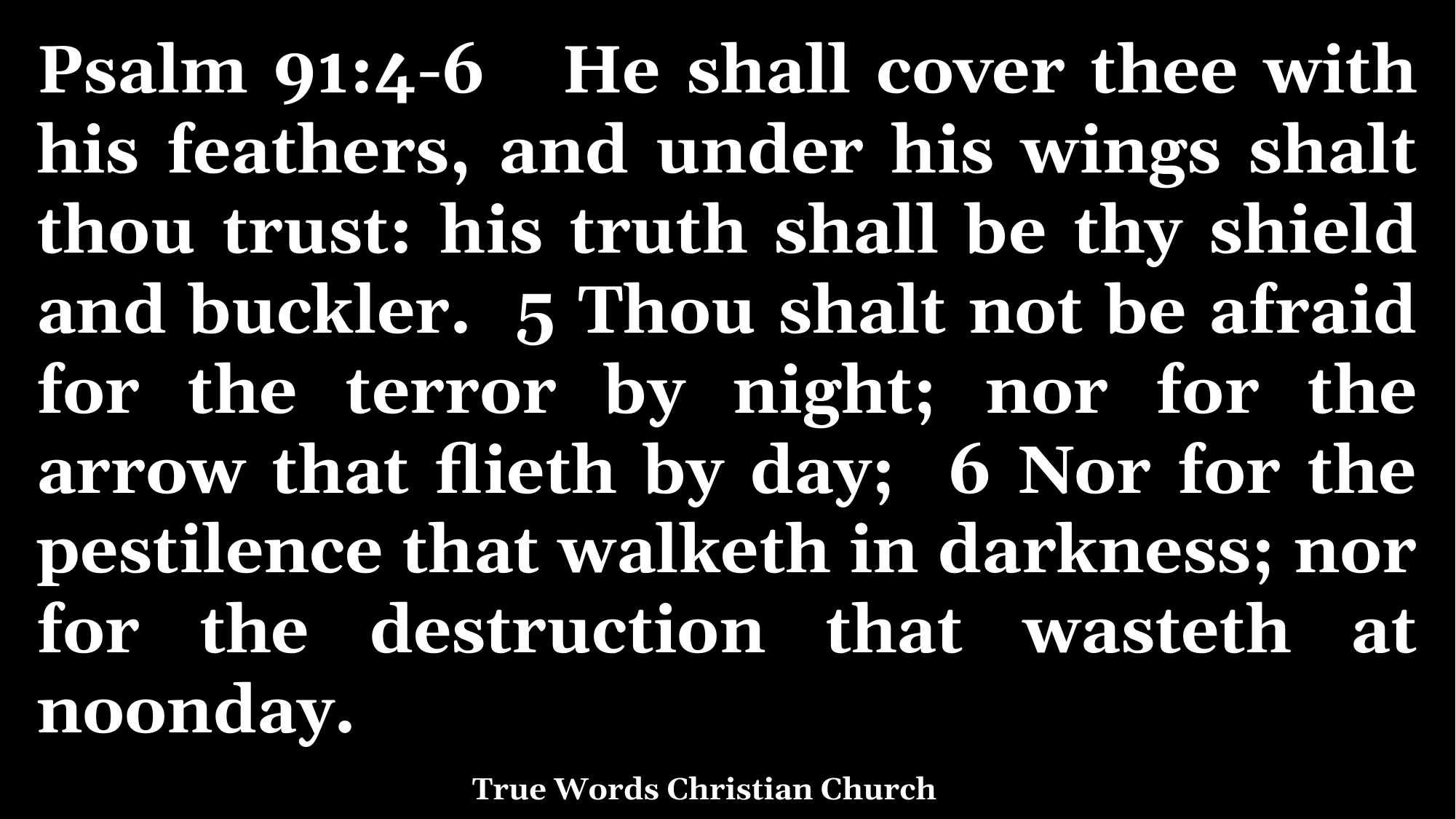

Psalm 91:4-6   He shall cover thee with his feathers, and under his wings shalt thou trust: his truth shall be thy shield and buckler.  5 Thou shalt not be afraid for the terror by night; nor for the arrow that flieth by day;  6 Nor for the pestilence that walketh in darkness; nor for the destruction that wasteth at noonday.
True Words Christian Church